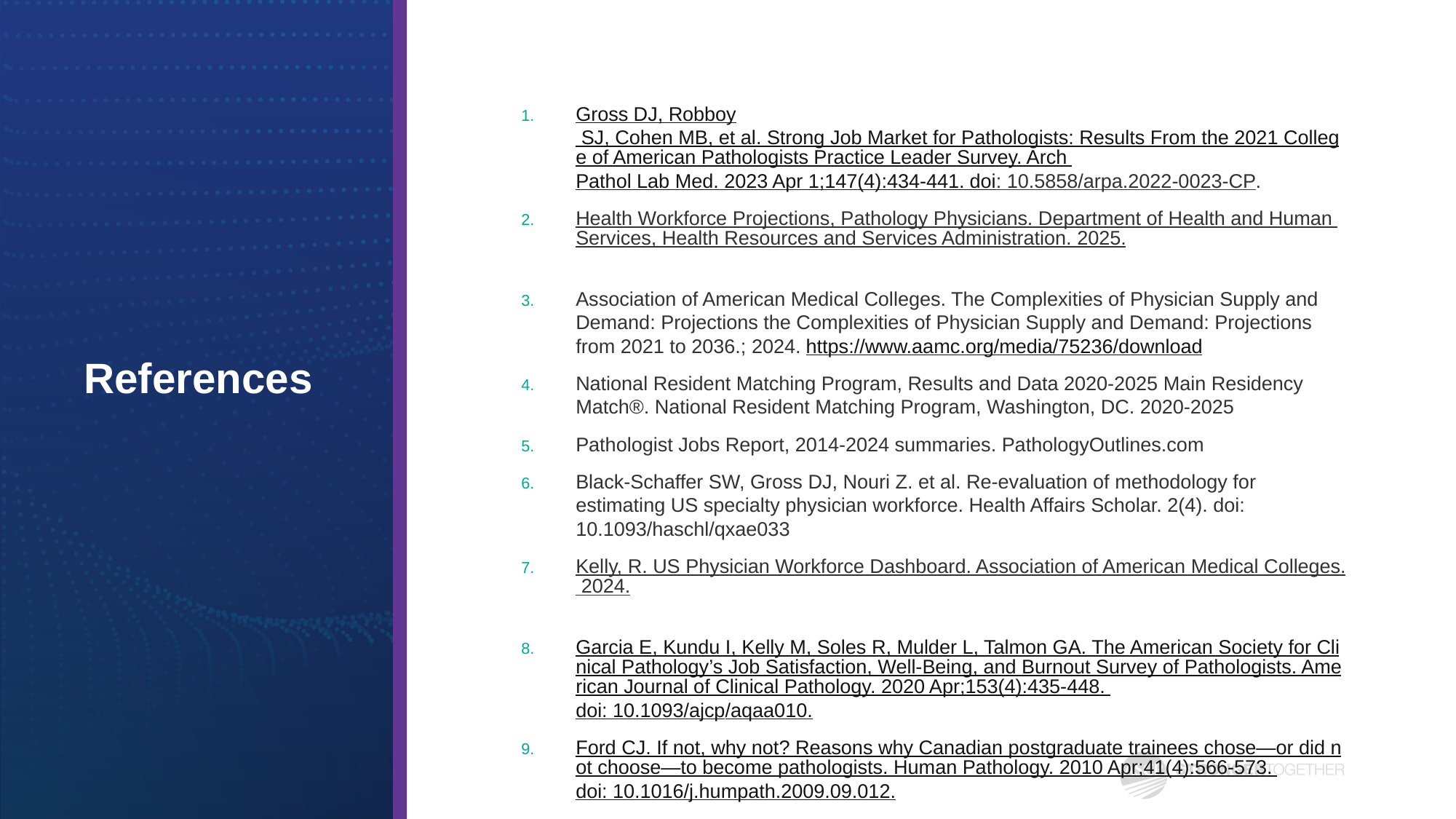

Gross DJ, Robboy SJ, Cohen MB, et al. Strong Job Market for Pathologists: Results From the 2021 College of American Pathologists Practice Leader Survey. Arch Pathol Lab Med. 2023 Apr 1;147(4):434-441. doi: 10.5858/arpa.2022-0023-CP.
Health Workforce Projections, Pathology Physicians. Department of Health and Human Services, Health Resources and Services Administration. 2025.
‌Association of American Medical Colleges. The Complexities of Physician Supply and Demand: Projections the Complexities of Physician Supply and Demand: Projections from 2021 to 2036.; 2024. https://www.aamc.org/media/75236/download
National Resident Matching Program, Results and Data 2020-2025 Main Residency Match®. National Resident Matching Program, Washington, DC. 2020-2025
Pathologist Jobs Report, 2014-2024 summaries. PathologyOutlines.com
Black-Schaffer SW, Gross DJ, Nouri Z. et al. Re-evaluation of methodology for estimating US specialty physician workforce. Health Affairs Scholar. 2(4). doi: 10.1093/haschl/qxae033
Kelly, R. US Physician Workforce Dashboard. Association of American Medical Colleges. 2024.
Garcia E, Kundu I, Kelly M, Soles R, Mulder L, Talmon GA. The American Society for Clinical Pathology’s Job Satisfaction, Well-Being, and Burnout Survey of Pathologists. American Journal of Clinical Pathology. 2020 Apr;153(4):435-448. doi: 10.1093/ajcp/aqaa010.
Ford CJ. If not, why not? Reasons why Canadian postgraduate trainees chose—or did not choose—to become pathologists. Human Pathology. 2010 Apr;41(4):566-573. doi: 10.1016/j.humpath.2009.09.012.
# References